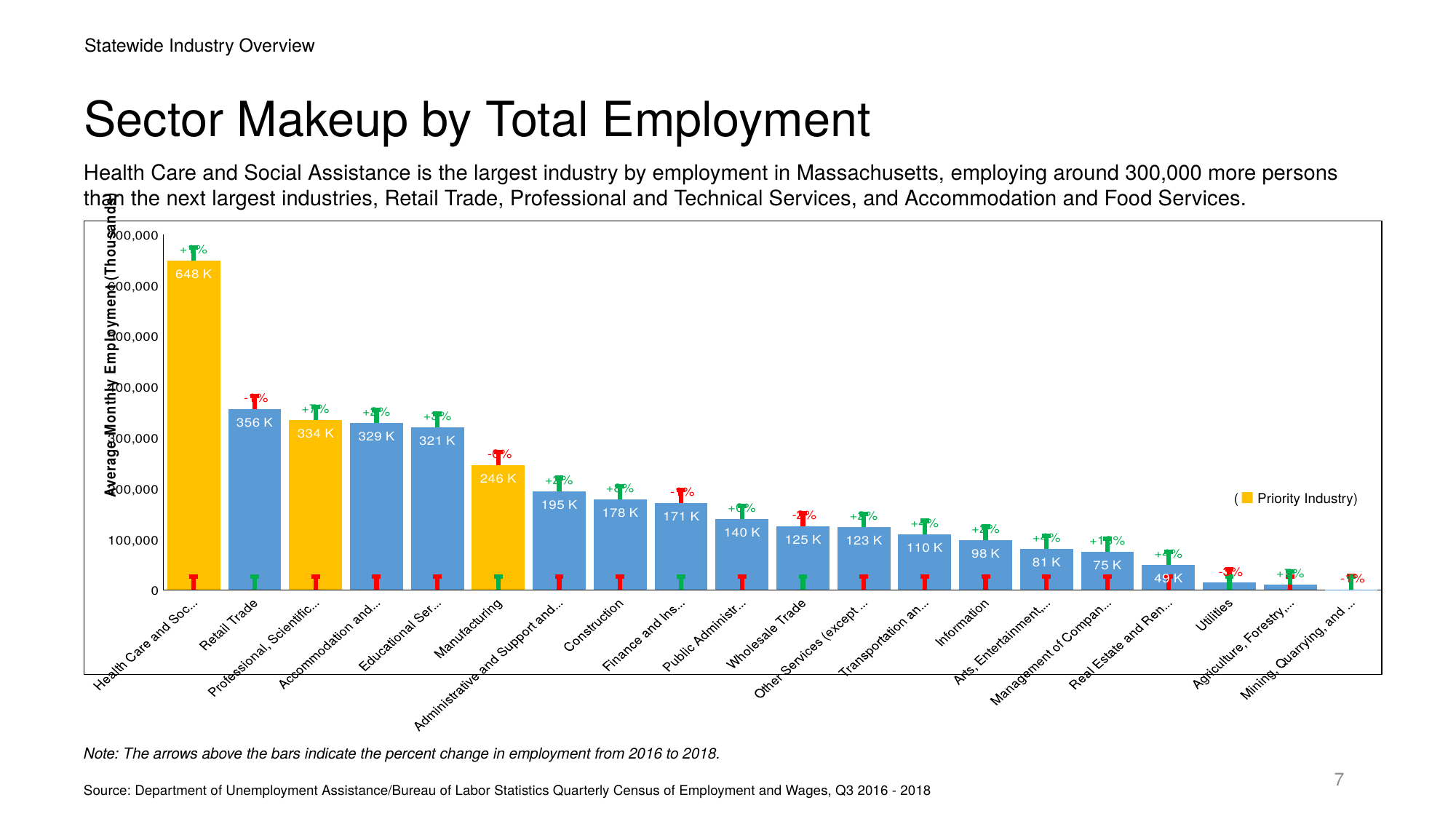

Statewide Industry Overview
# Sector Makeup by Total Employment
Health Care and Social Assistance is the largest industry by employment in Massachusetts, employing around 300,000 more persons than the next largest industries, Retail Trade, Professional and Technical Services, and Accommodation and Food Services.

### Chart

| Category |  | Increase | Decrease |
|---|---|---|---|
| Health Care and Social Assistance | 648173.0 | 648173.0 | None |
| Retail Trade | 355525.0 | None | 355525.0 |
| Professional, Scientific, and Technical Services | 333988.0 | 333988.0 | None |
| Accommodation and Food Services | 328942.0 | 328942.0 | None |
| Educational Services | 320529.0 | 320529.0 | None |
| Manufacturing | 245824.0 | None | 245824.0 |
| Administrative and Support and Waste Management and Remediation Services | 194600.0 | 194600.0 | None |
| Construction | 177789.0 | 177789.0 | None |
| Finance and Insurance | 171325.0 | None | 171325.0 |
| Public Administration | 139568.0 | 139568.0 | None |
| Wholesale Trade | 124837.0 | None | 124837.0 |
| Other Services (except Public Administration) | 123176.0 | 123176.0 | None |
| Transportation and Warehousing | 109973.0 | 109973.0 | None |
| Information | 98393.0 | 98393.0 | None |
| Arts, Entertainment, and Recreation | 81162.0 | 81162.0 | None |
| Management of Companies and Enterprises | 74907.0 | 74907.0 | None |
| Real Estate and Rental and Leasing | 49009.0 | 49009.0 | None |
| Utilities | 14312.0 | None | 14312.0 |
| Agriculture, Forestry, Fishing and Hunting | 9976.0 | 9976.0 | None |
| Mining, Quarrying, and Oil and Gas Extraction | 1047.0 | None | 1047.0 |
(     Priority Industry)

Note: The arrows above the bars indicate the percent change in employment from 2016 to 2018.
7
Source: Department of Unemployment Assistance/Bureau of Labor Statistics Quarterly Census of Employment and Wages, Q3 2016 - 2018